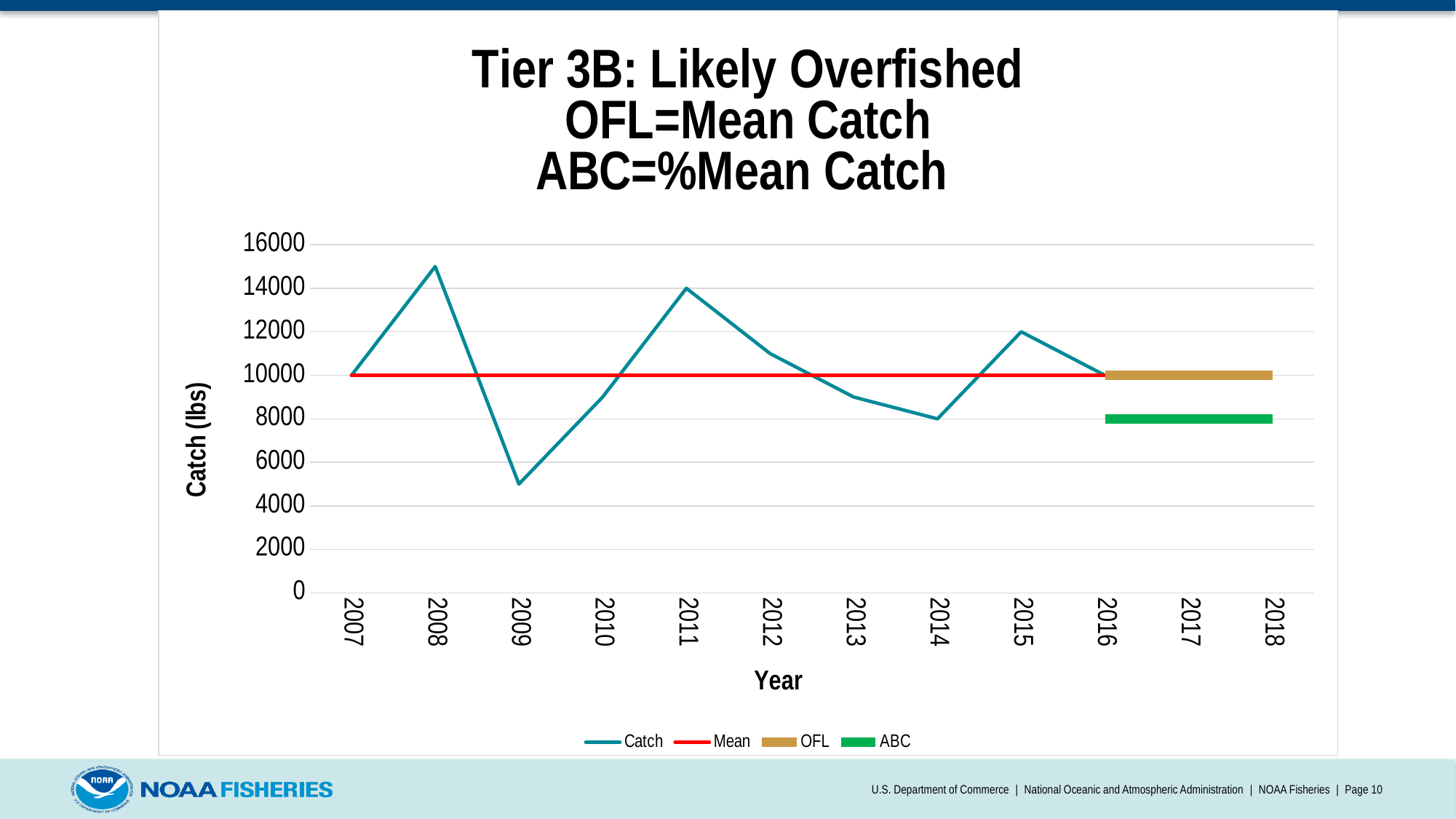

### Chart: Tier 3B: Likely Overfished
OFL=Mean Catch
ABC=%Mean Catch

| Category | Catch | Mean | OFL | ABC |
|---|---|---|---|---|
| 2007 | 10000.0 | 10000.0 | None | None |
| 2008 | 15000.0 | 10000.0 | None | None |
| 2009 | 5000.0 | 10000.0 | None | None |
| 2010 | 9000.0 | 10000.0 | None | None |
| 2011 | 14000.0 | 10000.0 | None | None |
| 2012 | 11000.0 | 10000.0 | None | None |
| 2013 | 9000.0 | 10000.0 | None | None |
| 2014 | 8000.0 | 10000.0 | None | None |
| 2015 | 12000.0 | 10000.0 | None | None |
| 2016 | 10000.0 | 10000.0 | 10000.0 | 8000.0 |
| 2017 | None | None | 10000.0 | 8000.0 |
| 2018 | None | None | 10000.0 | 8000.0 |
U.S. Department of Commerce | National Oceanic and Atmospheric Administration | NOAA Fisheries | Page 10